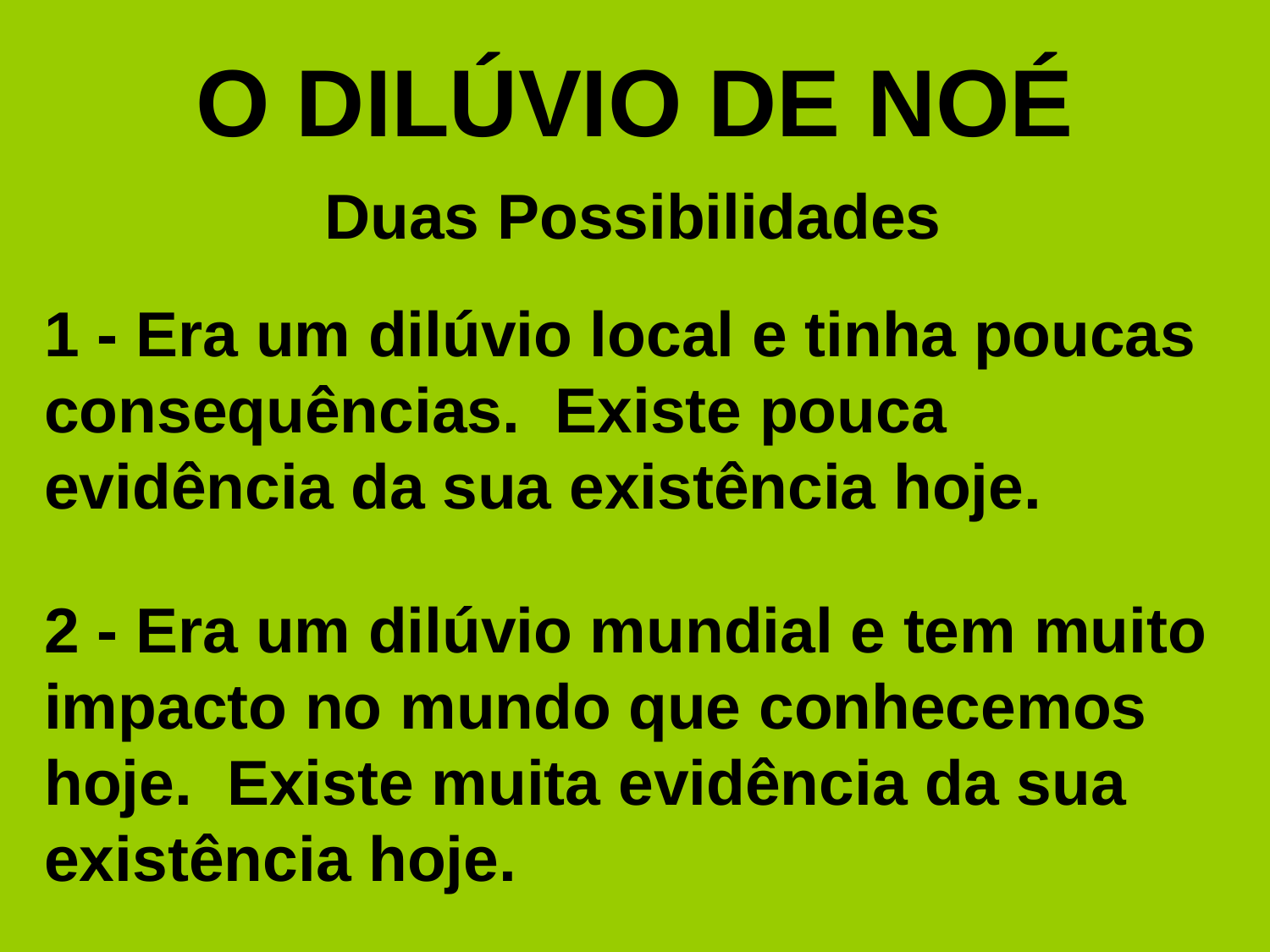

# O DILÚVIO DE NOÉ
 Duas Possibilidades
1 - Era um dilúvio local e tinha poucas consequências.  Existe pouca evidência da sua existência hoje.
2 - Era um dilúvio mundial e tem muito impacto no mundo que conhecemos hoje.  Existe muita evidência da sua existência hoje.